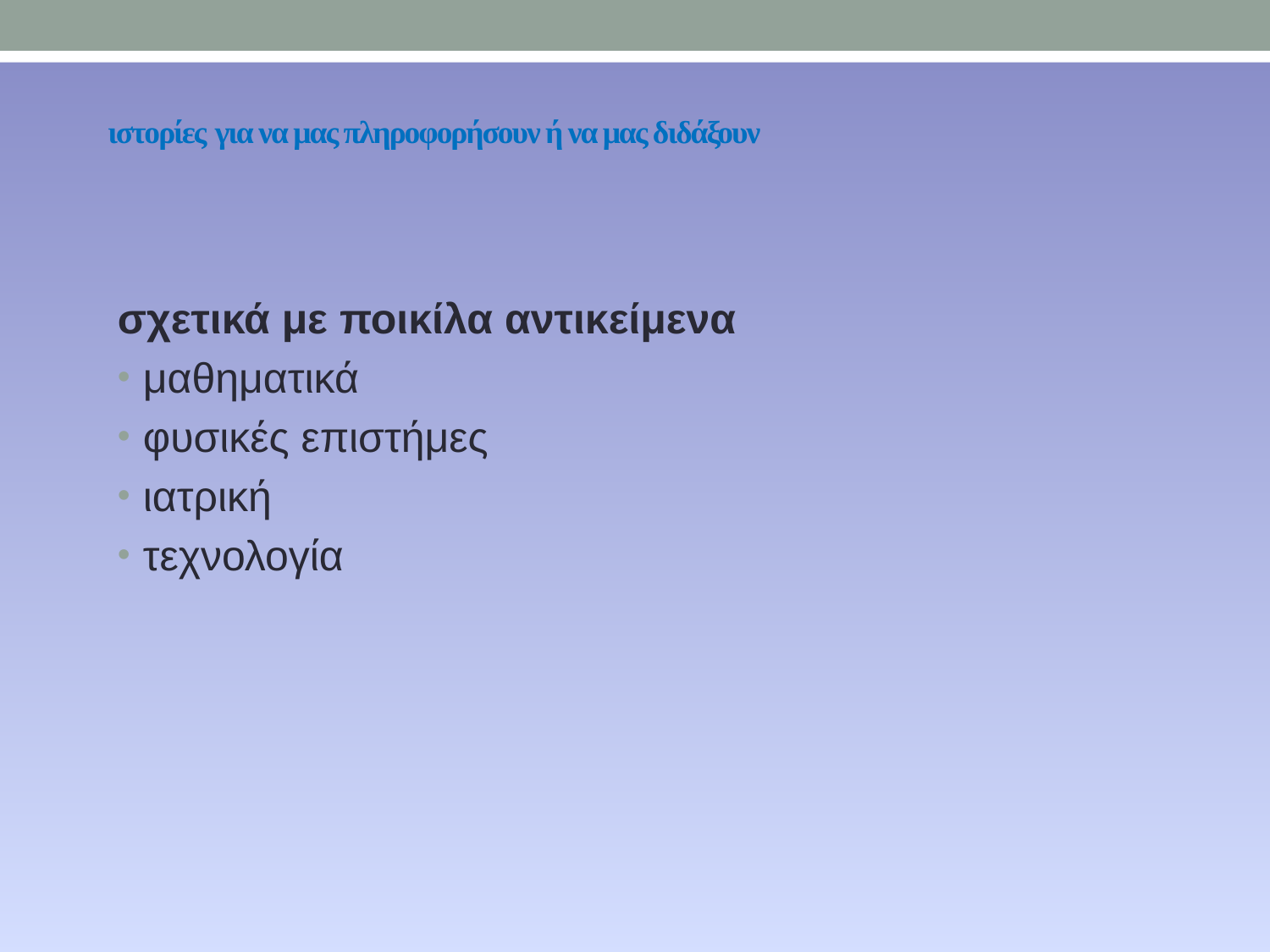

# ιστορίες για να μας πληροφορήσουν ή να μας διδάξουν

σχετικά με ποικίλα αντικείμενα
μαθηματικά
φυσικές επιστήμες
ιατρική
τεχνολογία